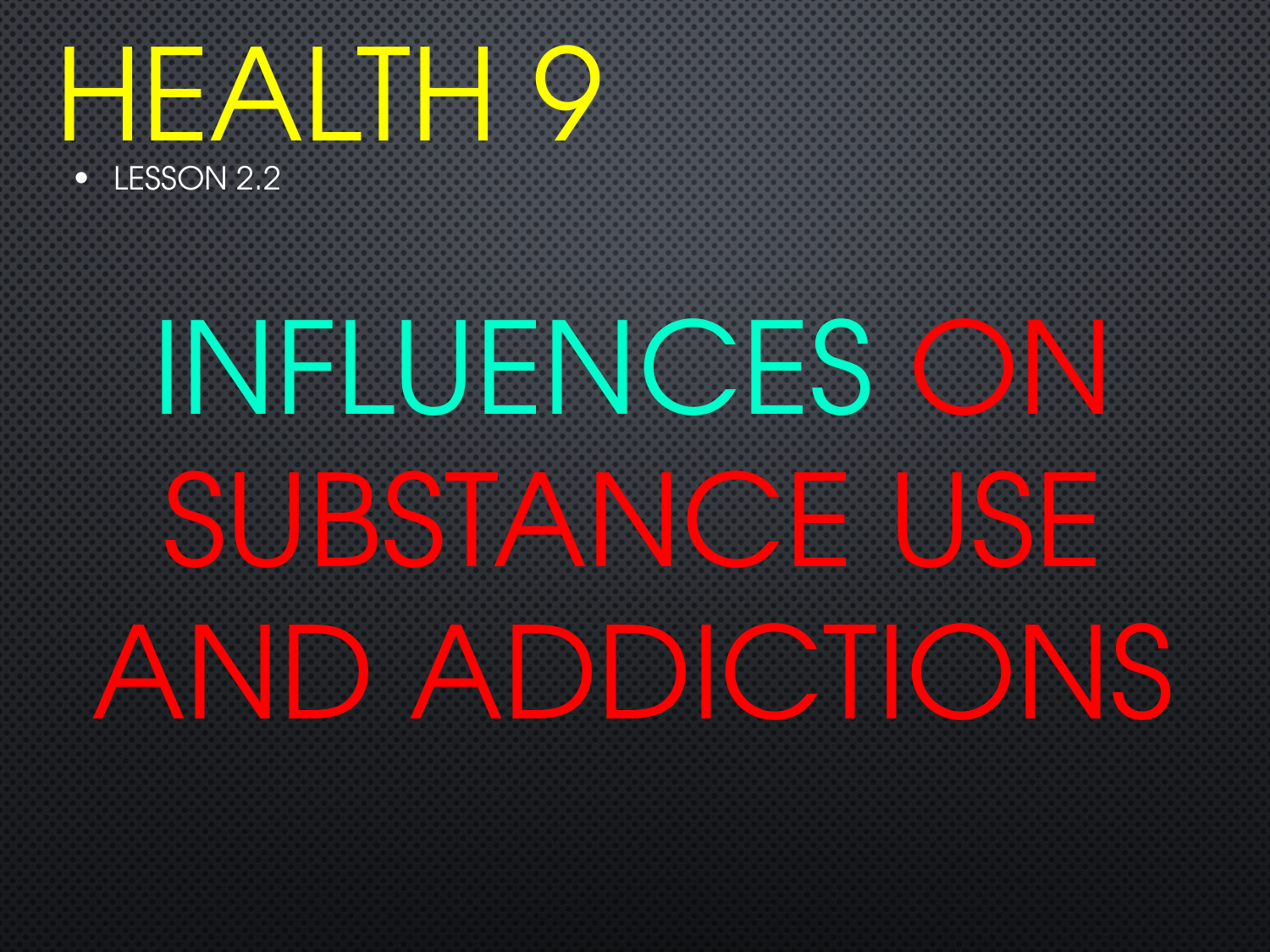

# HEALTH 9
Lesson 2.2

INFLUENCES ON SUBSTANCE USE AND ADDICTIONS